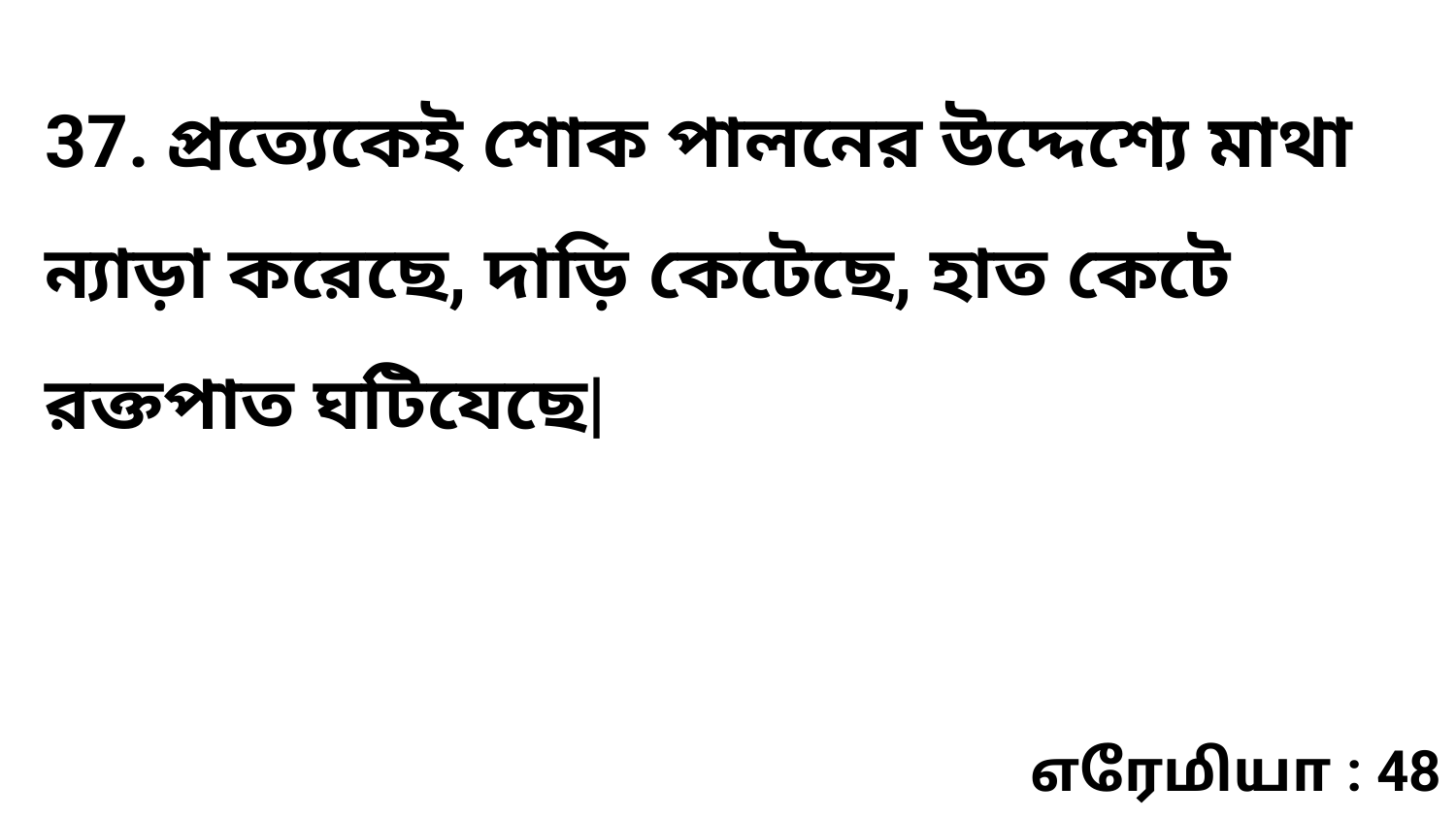

37. প্রত্যেকেই শোক পালনের উদ্দেশ্যে মাথা ন্যাড়া করেছে, দাড়ি কেটেছে, হাত কেটে রক্তপাত ঘটিযেছে|
எரேமியா : 48